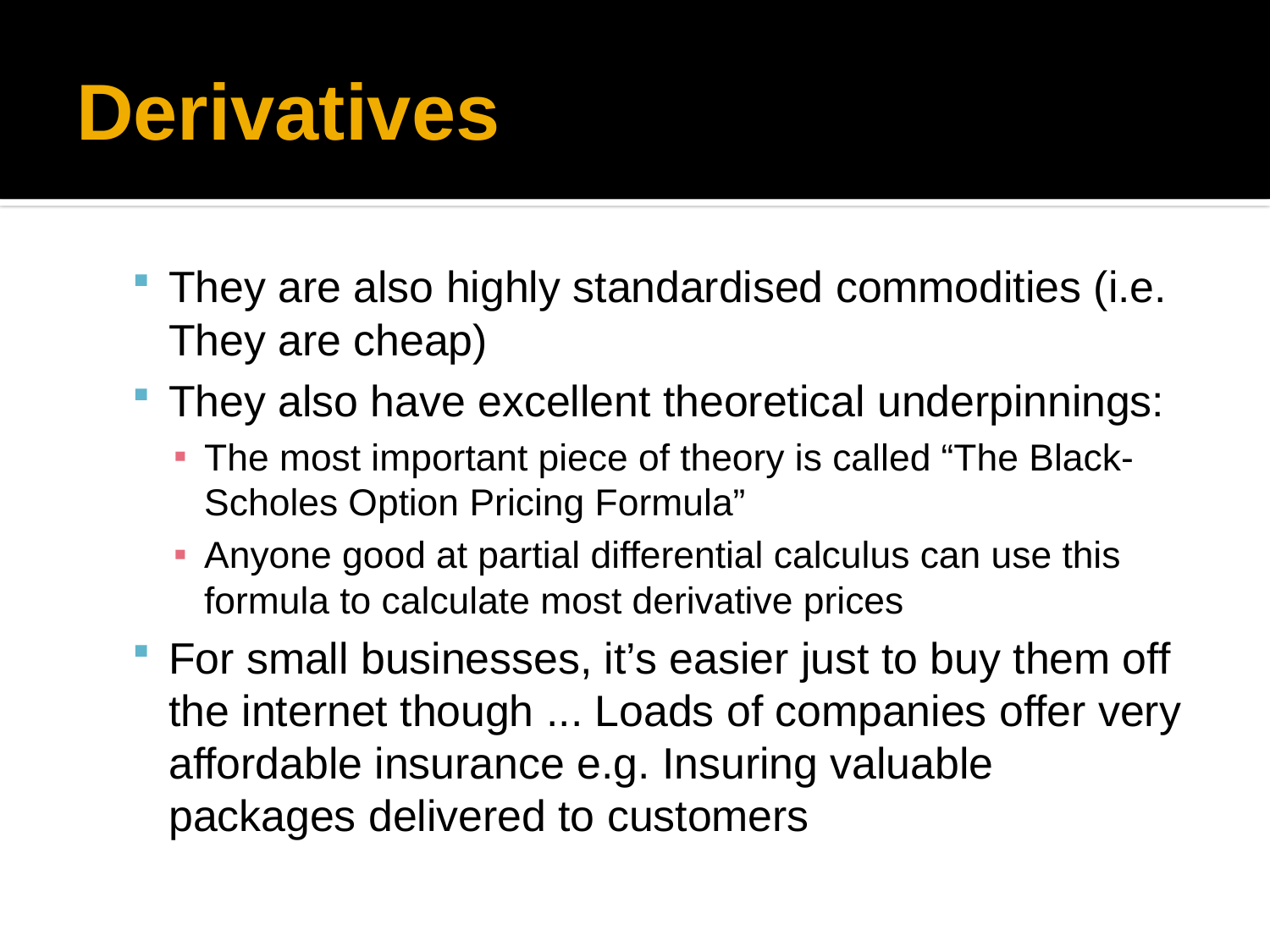

# Derivatives
They are also highly standardised commodities (i.e. They are cheap)
They also have excellent theoretical underpinnings:
The most important piece of theory is called “The Black-Scholes Option Pricing Formula”
Anyone good at partial differential calculus can use this formula to calculate most derivative prices
For small businesses, it’s easier just to buy them off the internet though ... Loads of companies offer very affordable insurance e.g. Insuring valuable packages delivered to customers